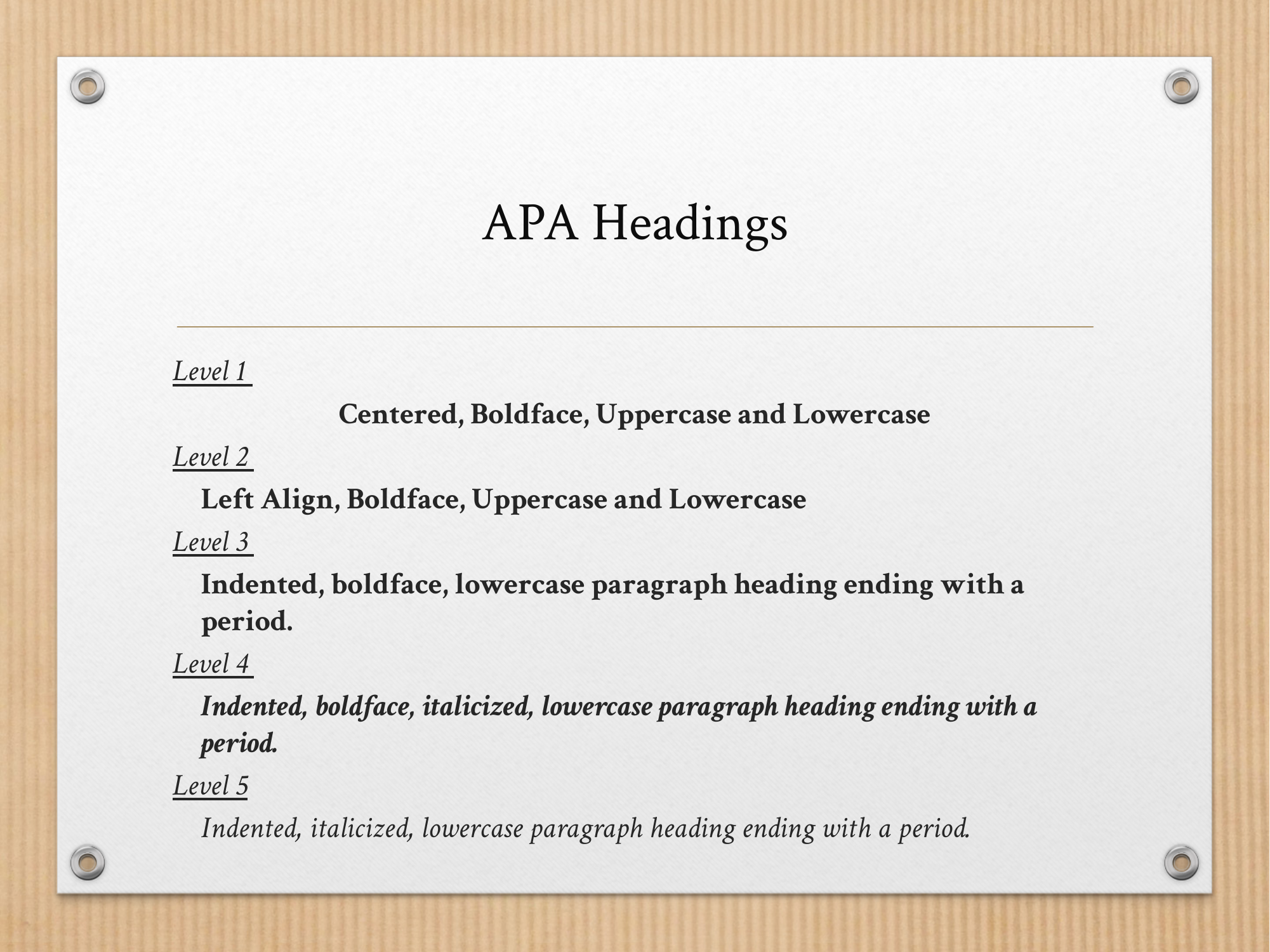

# APA Headings
Level 1
Centered, Boldface, Uppercase and Lowercase
Level 2
	Left Align, Boldface, Uppercase and Lowercase
Level 3
			Indented, boldface, lowercase paragraph heading ending with a period.
Level 4
			Indented, boldface, italicized, lowercase paragraph heading ending with a period.
Level 5
			Indented, italicized, lowercase paragraph heading ending with a period.